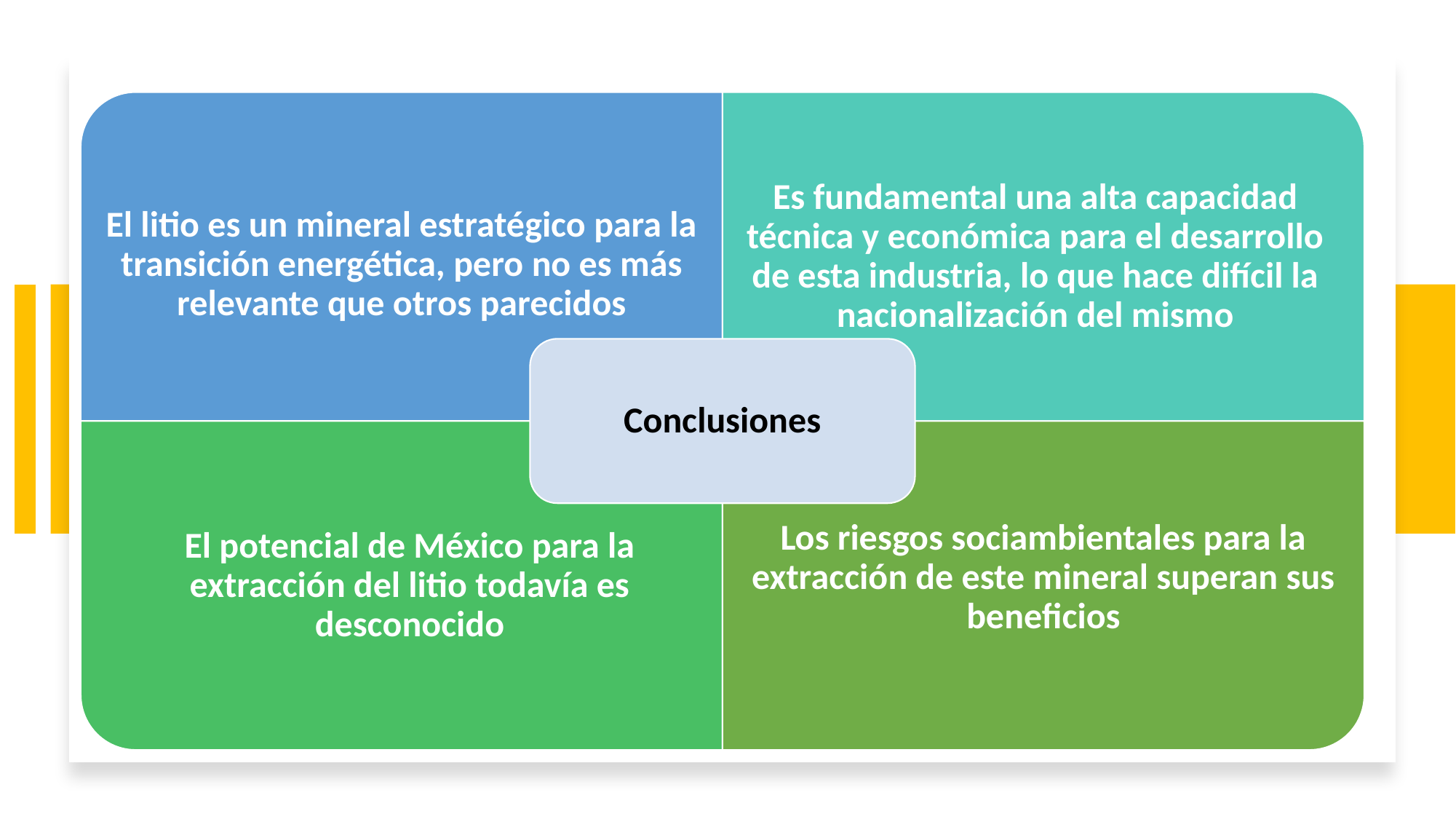

El litio es un mineral estratégico para la transición energética, pero no es más relevante que otros parecidos
Es fundamental una alta capacidad técnica y económica para el desarrollo de esta industria, lo que hace difícil la nacionalización del mismo
El potencial de México para la extracción del litio todavía es desconocido
Los riesgos sociambientales para la extracción de este mineral superan sus beneficios
Conclusiones